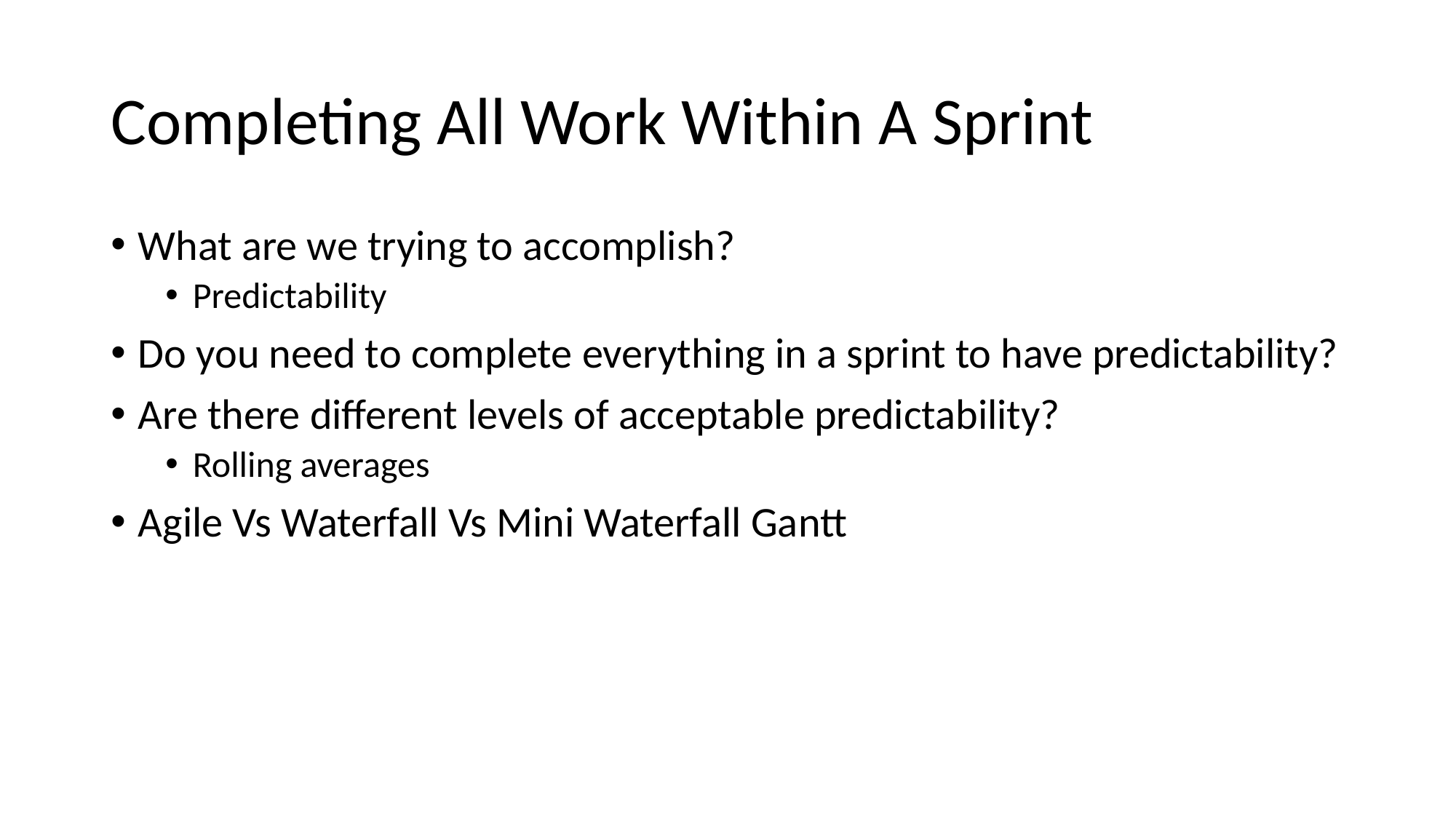

# Completing All Work Within A Sprint
What are we trying to accomplish?
Predictability
Do you need to complete everything in a sprint to have predictability?
Are there different levels of acceptable predictability?
Rolling averages
Agile Vs Waterfall Vs Mini Waterfall Gantt